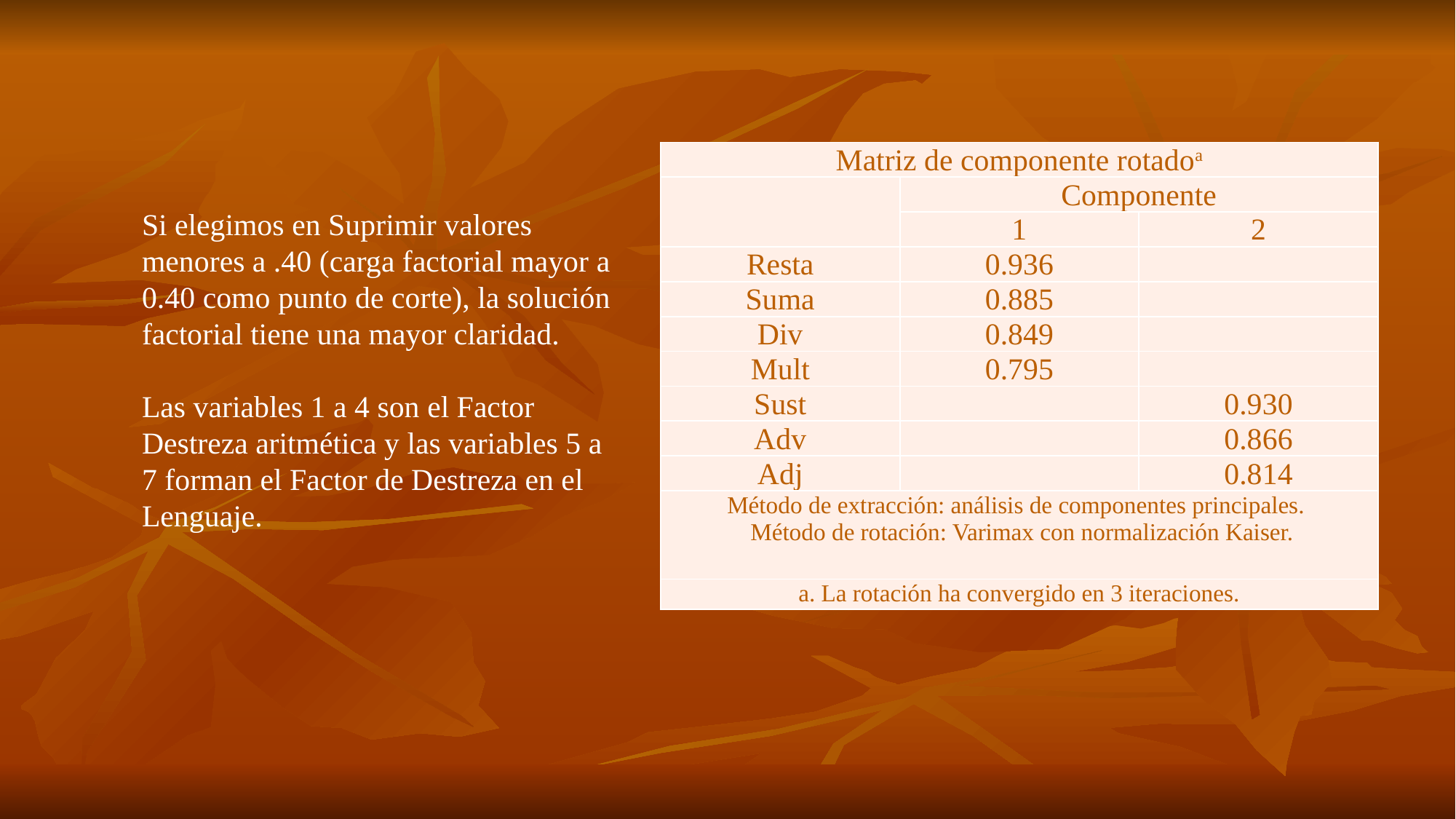

| Matriz de componente rotadoa |  |  |
| --- | --- | --- |
|  | Componente |  |
|  | 1 | 2 |
| Resta | 0.936 |  |
| Suma | 0.885 |  |
| Div | 0.849 |  |
| Mult | 0.795 |  |
| Sust |  | 0.930 |
| Adv |  | 0.866 |
| Adj |  | 0.814 |
| Método de extracción: análisis de componentes principales. Método de rotación: Varimax con normalización Kaiser. |  |  |
| a. La rotación ha convergido en 3 iteraciones. |  |  |
Si elegimos en Suprimir valores menores a .40 (carga factorial mayor a 0.40 como punto de corte), la solución factorial tiene una mayor claridad.

Las variables 1 a 4 son el Factor Destreza aritmética y las variables 5 a 7 forman el Factor de Destreza en el Lenguaje.